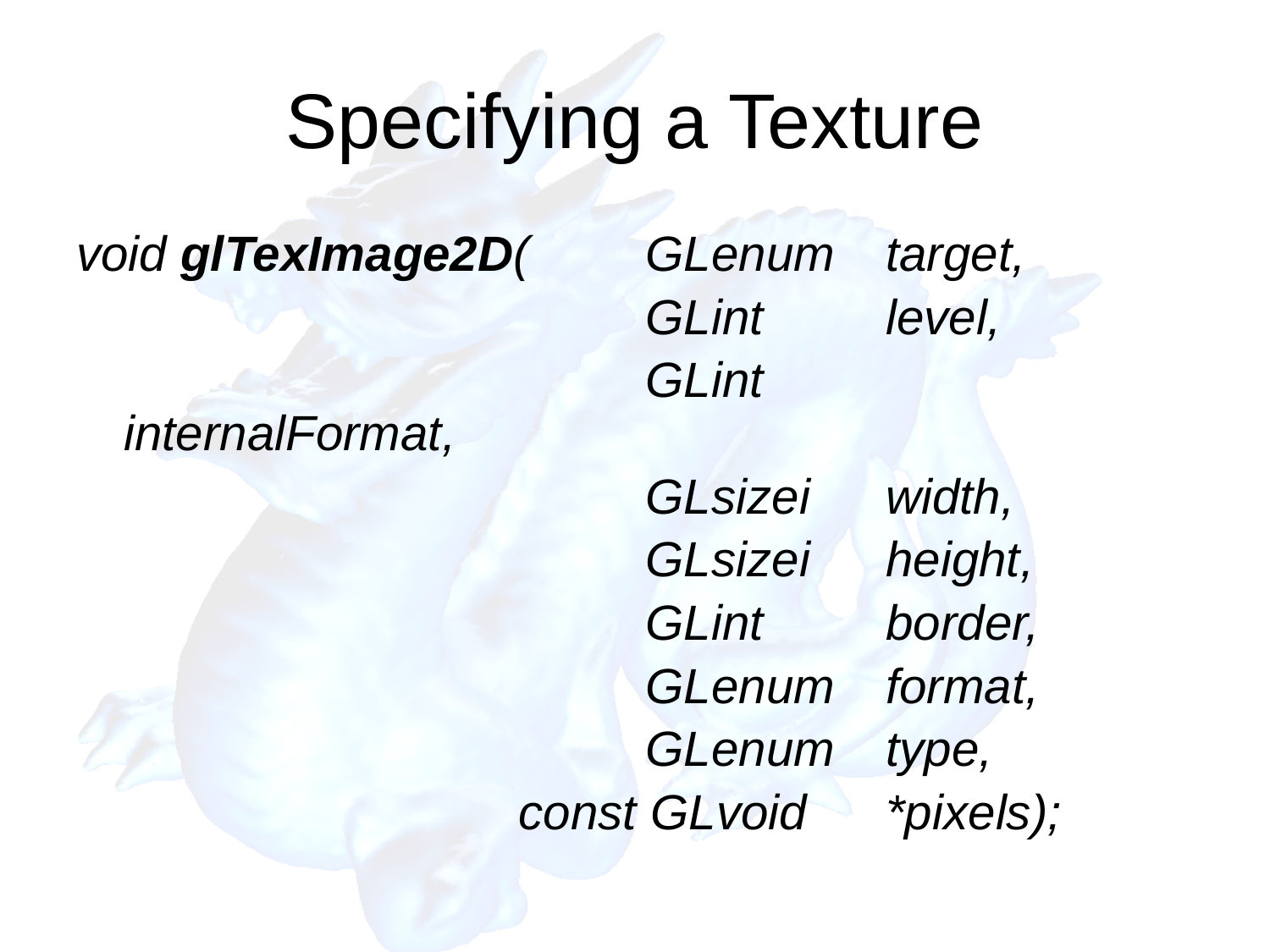

# Specifying a Texture
void glTexImage2D(	 GLenum 	target,
					 GLint 	level,
					 GLint 	internalFormat,
					 GLsizei 	width,
					 GLsizei 	height,
					 GLint 	border,
					 GLenum 	format,
					 GLenum 	type,
				 const GLvoid 	*pixels);